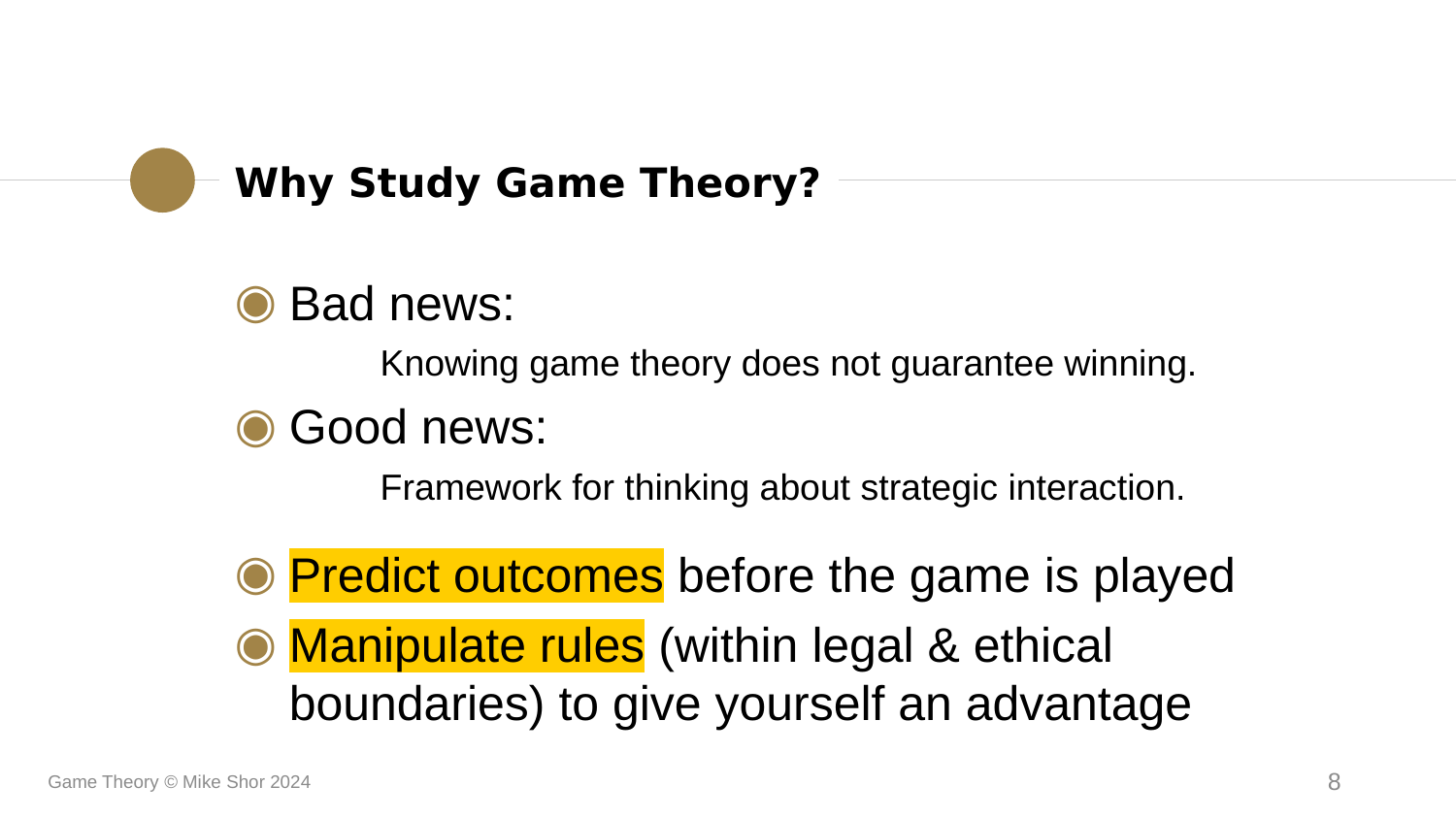

Why Study Game Theory?
Bad news:
	Knowing game theory does not guarantee winning.
Good news:
	Framework for thinking about strategic interaction.
Predict outcomes before the game is played
Manipulate rules (within legal & ethical boundaries) to give yourself an advantage
Game Theory © Mike Shor 2024
8